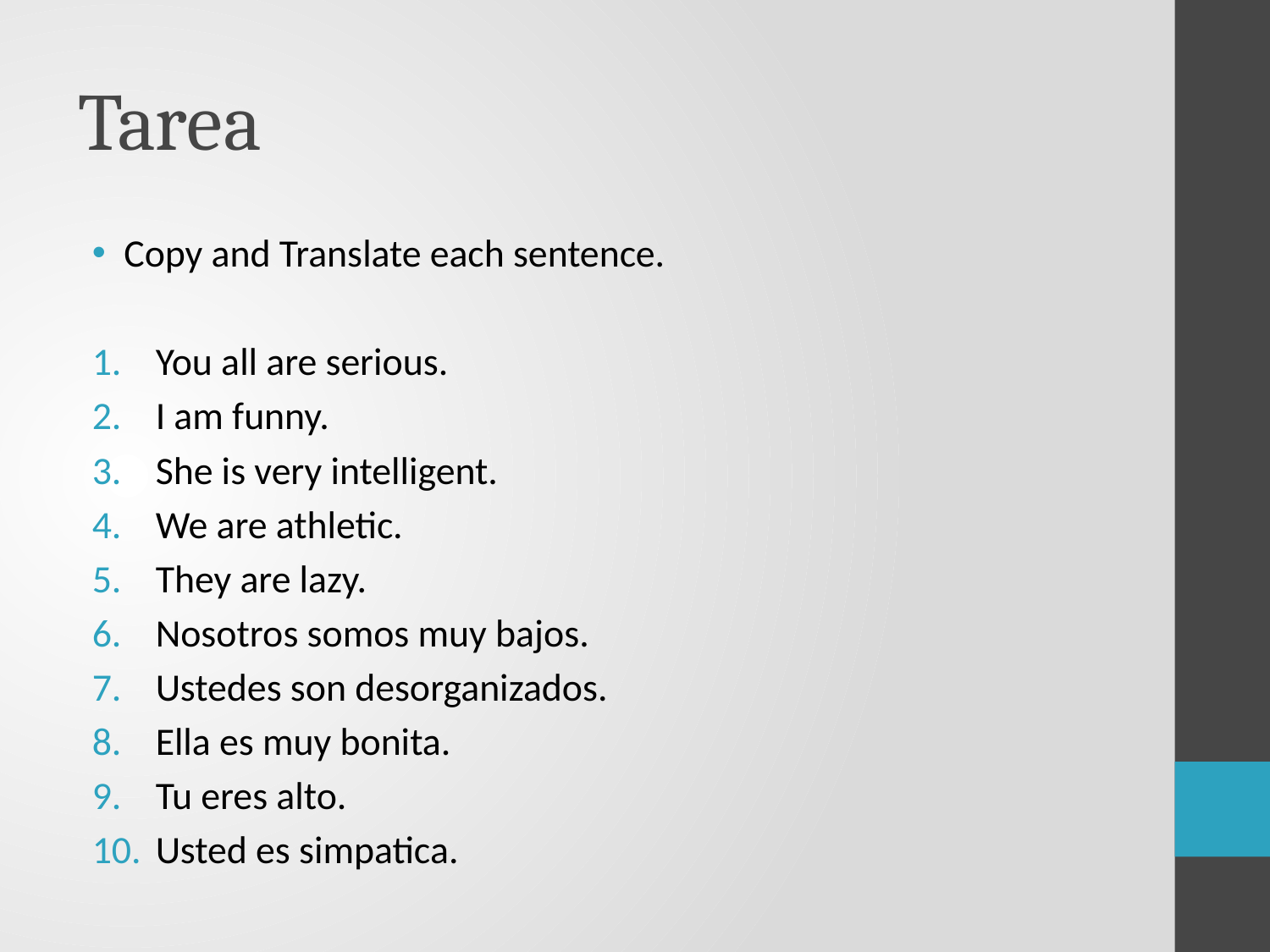

# Tarea
Copy and Translate each sentence.

You all are serious.
I am funny.
She is very intelligent.
We are athletic.
They are lazy.
Nosotros somos muy bajos.
Ustedes son desorganizados.
Ella es muy bonita.
Tu eres alto.
Usted es simpatica.